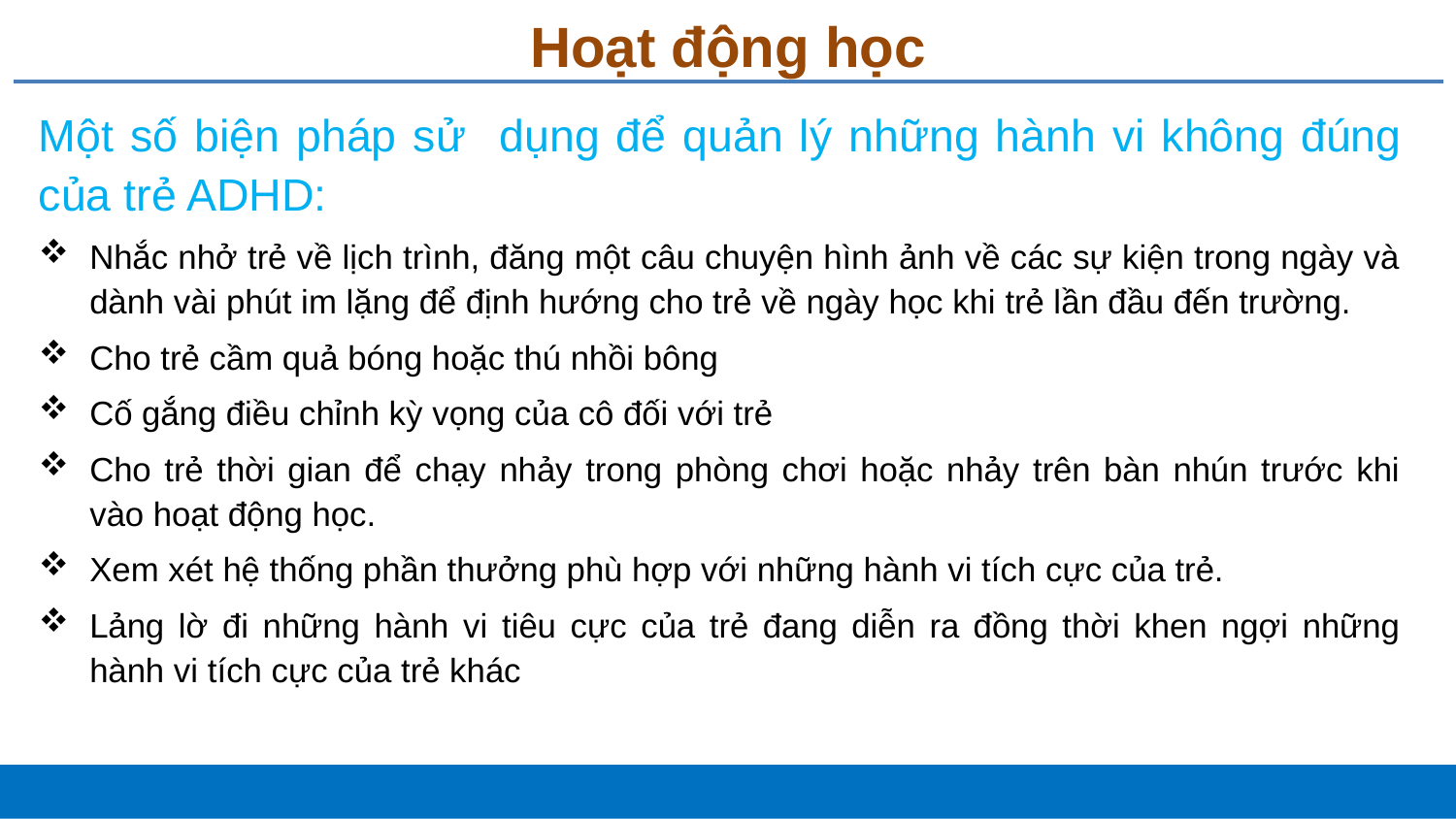

# Hoạt động học
Một số biện pháp sử  dụng để quản lý những hành vi không đúng của trẻ ADHD:
Nhắc nhở trẻ về lịch trình, đăng một câu chuyện hình ảnh về các sự kiện trong ngày và dành vài phút im lặng để định hướng cho trẻ về ngày học khi trẻ lần đầu đến trường.
Cho trẻ cầm quả bóng hoặc thú nhồi bông
Cố gắng điều chỉnh kỳ vọng của cô đối với trẻ
Cho trẻ thời gian để chạy nhảy trong phòng chơi hoặc nhảy trên bàn nhún trước khi vào hoạt động học.
Xem xét hệ thống phần thưởng phù hợp với những hành vi tích cực của trẻ.
Lảng lờ đi những hành vi tiêu cực của trẻ đang diễn ra đồng thời khen ngợi những hành vi tích cực của trẻ khác